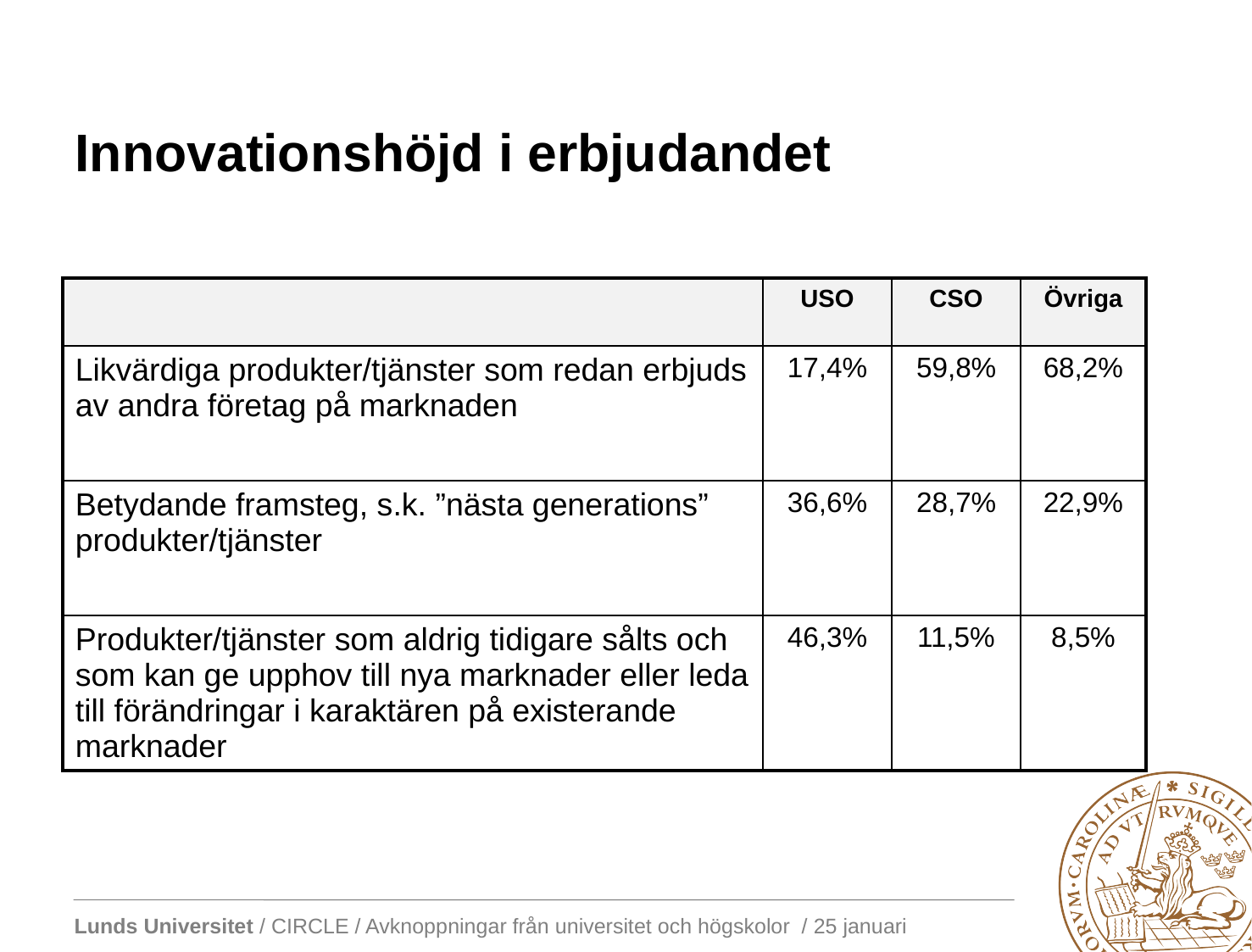

# Innovationshöjd i erbjudandet
|  | USO | CSO | Övriga |
| --- | --- | --- | --- |
| Likvärdiga produkter/tjänster som redan erbjuds av andra företag på marknaden | 17,4% | 59,8% | 68,2% |
| Betydande framsteg, s.k. ”nästa generations” produkter/tjänster | 36,6% | 28,7% | 22,9% |
| Produkter/tjänster som aldrig tidigare sålts och som kan ge upphov till nya marknader eller leda till förändringar i karaktären på existerande marknader | 46,3% | 11,5% | 8,5% |